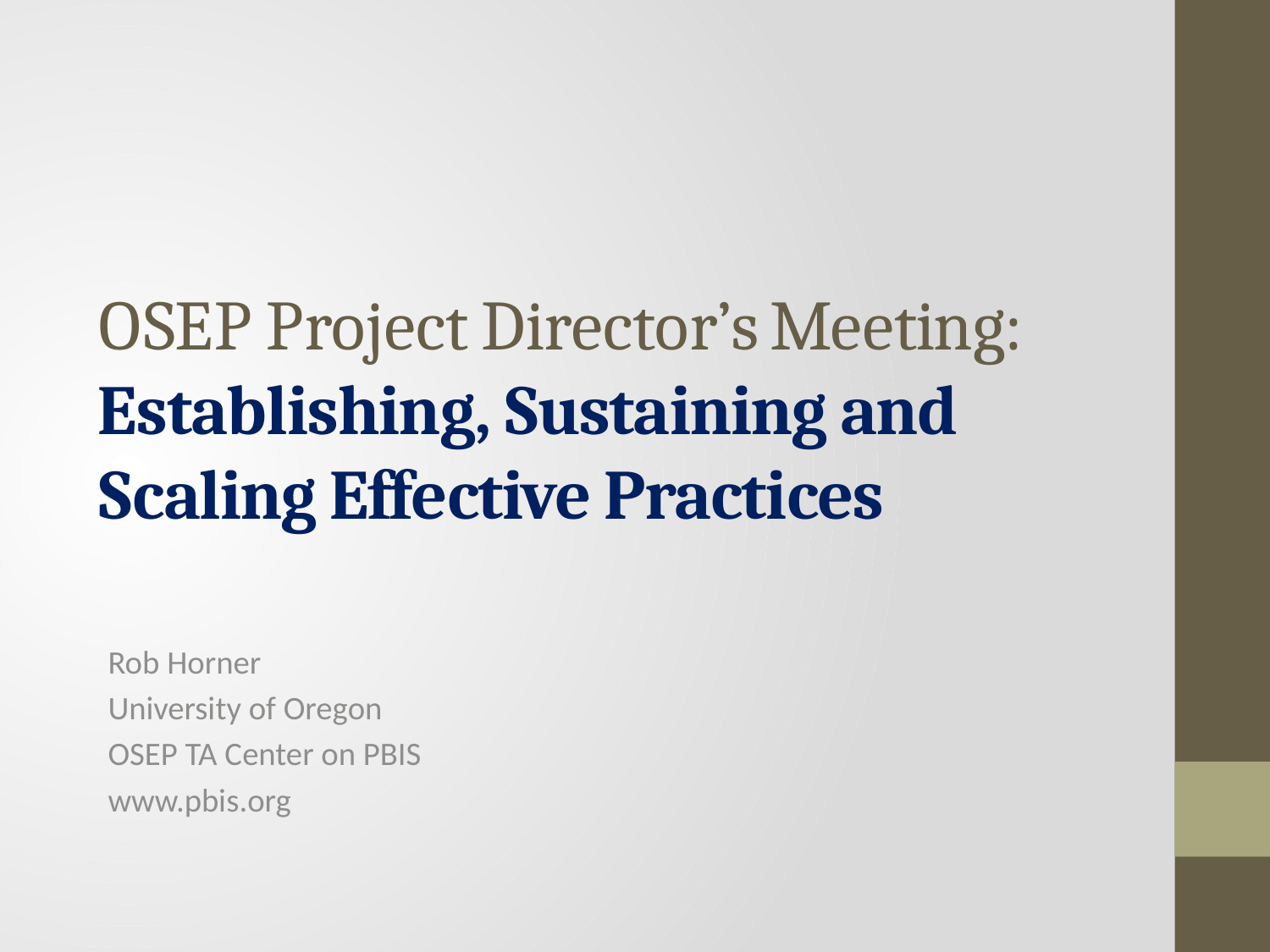

# OSEP Project Director’s Meeting: Establishing, Sustaining and Scaling Effective Practices
Rob Horner
University of Oregon
OSEP TA Center on PBIS
www.pbis.org